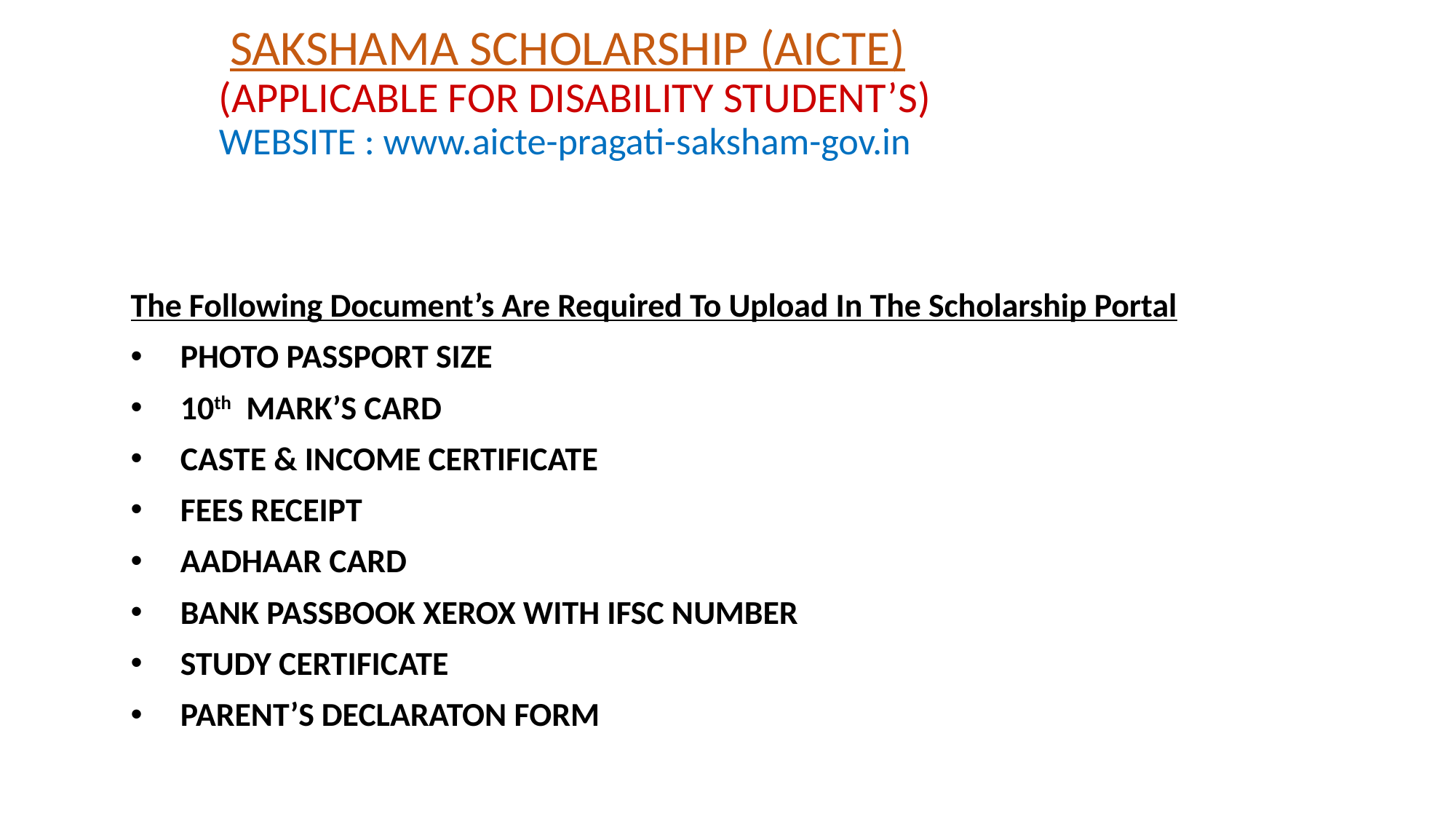

# SAKSHAMA SCHOLARSHIP (AICTE) (APPLICABLE FOR DISABILITY STUDENT’S) WEBSITE : www.aicte-pragati-saksham-gov.in
The Following Document’s Are Required To Upload In The Scholarship Portal
   PHOTO PASSPORT SIZE
   10th  MARK’S CARD
   CASTE & INCOME CERTIFICATE
   FEES RECEIPT
   AADHAAR CARD
   BANK PASSBOOK XEROX WITH IFSC NUMBER
   STUDY CERTIFICATE
   PARENT’S DECLARATON FORM